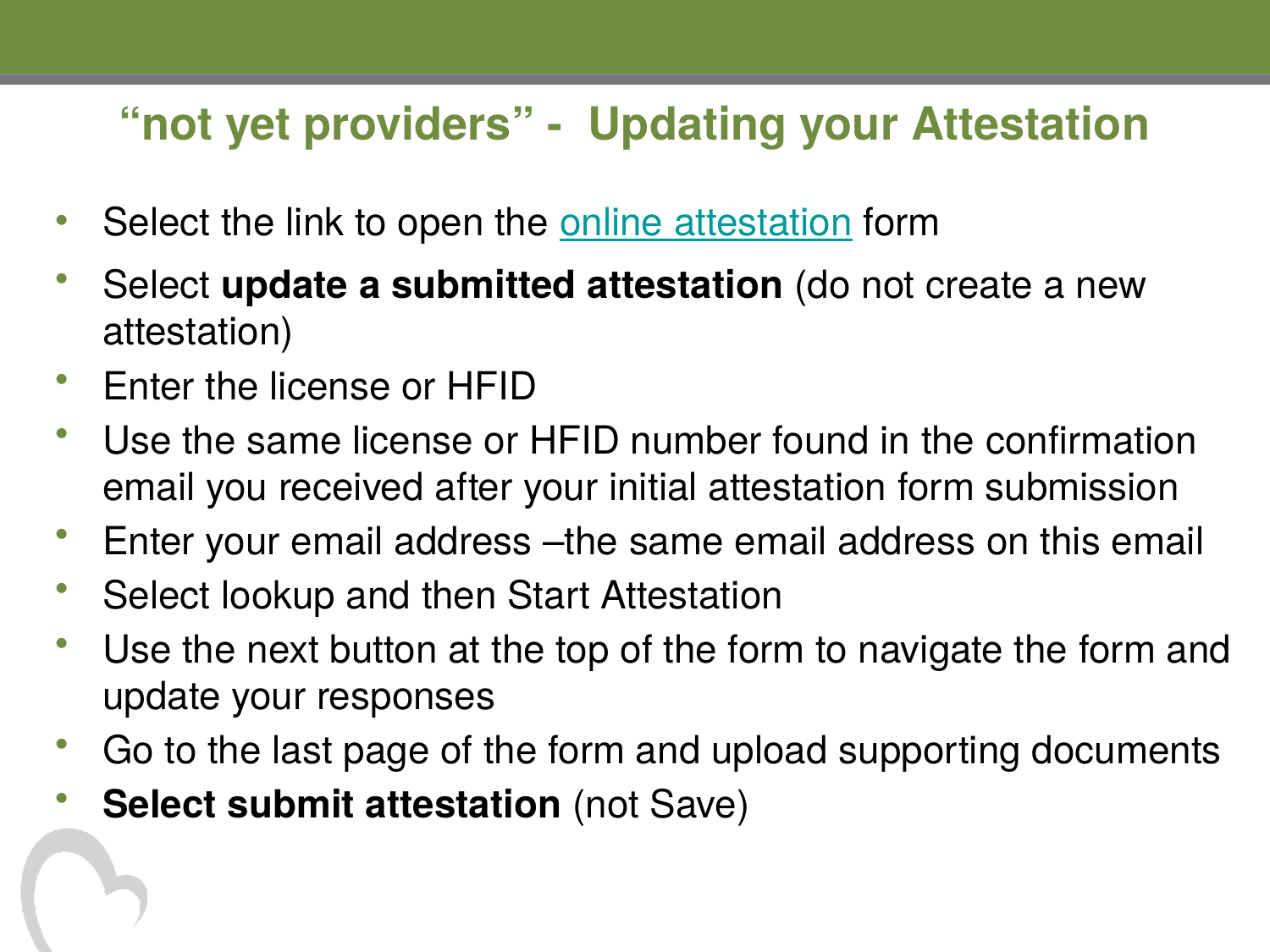

# “not yet providers” -  Updating your Attestation
Select the link to open the online attestation form
Select update a submitted attestation (do not create a new attestation)
Enter the license or HFID
Use the same license or HFID number found in the confirmation email you received after your initial attestation form submission
Enter your email address –the same email address on this email
Select lookup and then Start Attestation
Use the next button at the top of the form to navigate the form and update your responses
Go to the last page of the form and upload supporting documents
Select submit attestation (not Save)